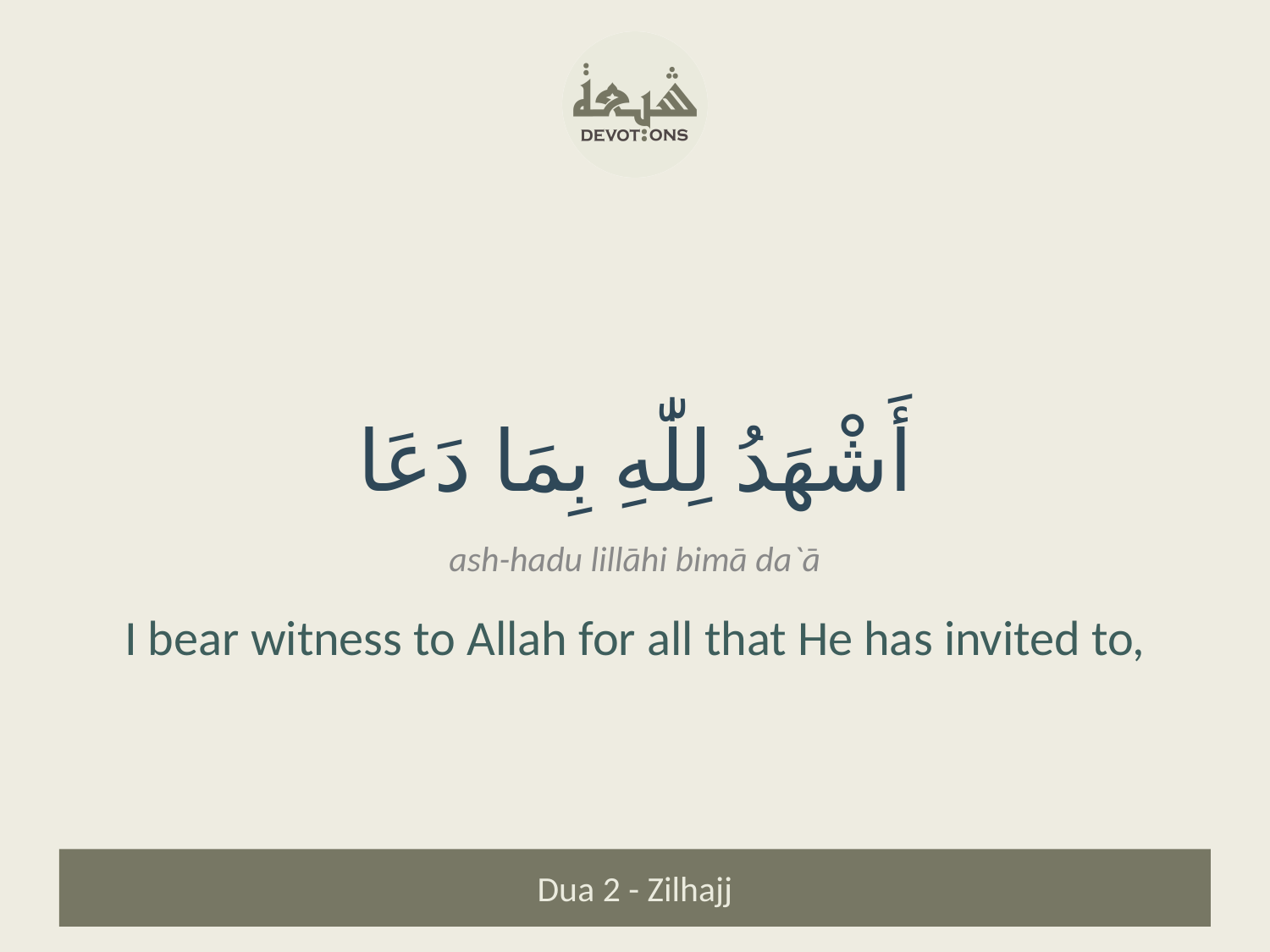

أَشْهَدُ لِلّٰهِ بِمَا دَعَا
ash-hadu lillāhi bimā da`ā
I bear witness to Allah for all that He has invited to,
Dua 2 - Zilhajj